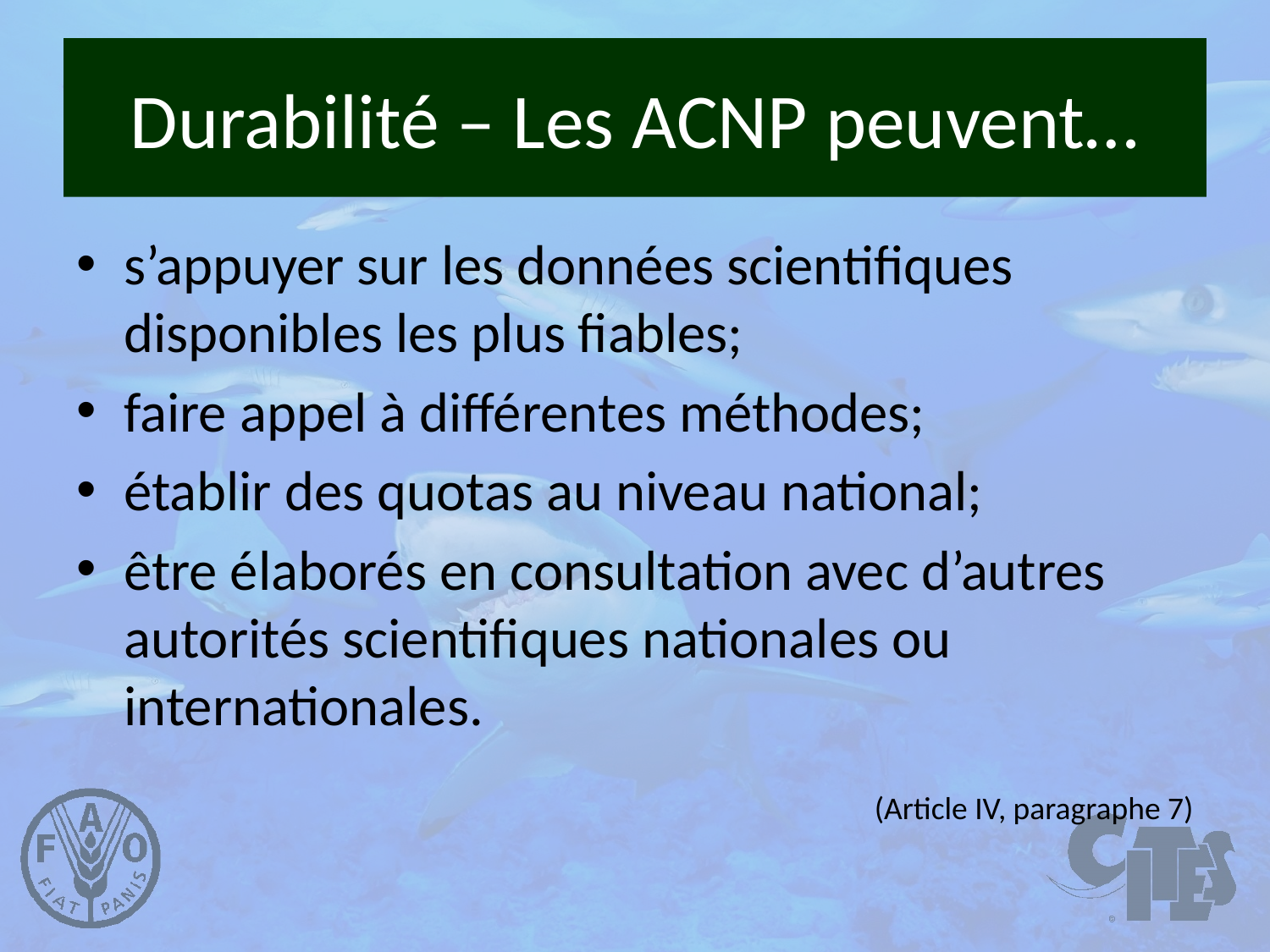

# Durabilité – Les ACNP peuvent…
s’appuyer sur les données scientifiques disponibles les plus fiables;
faire appel à différentes méthodes;
établir des quotas au niveau national;
être élaborés en consultation avec d’autres autorités scientifiques nationales ou internationales.

(Article IV, paragraphe 7)